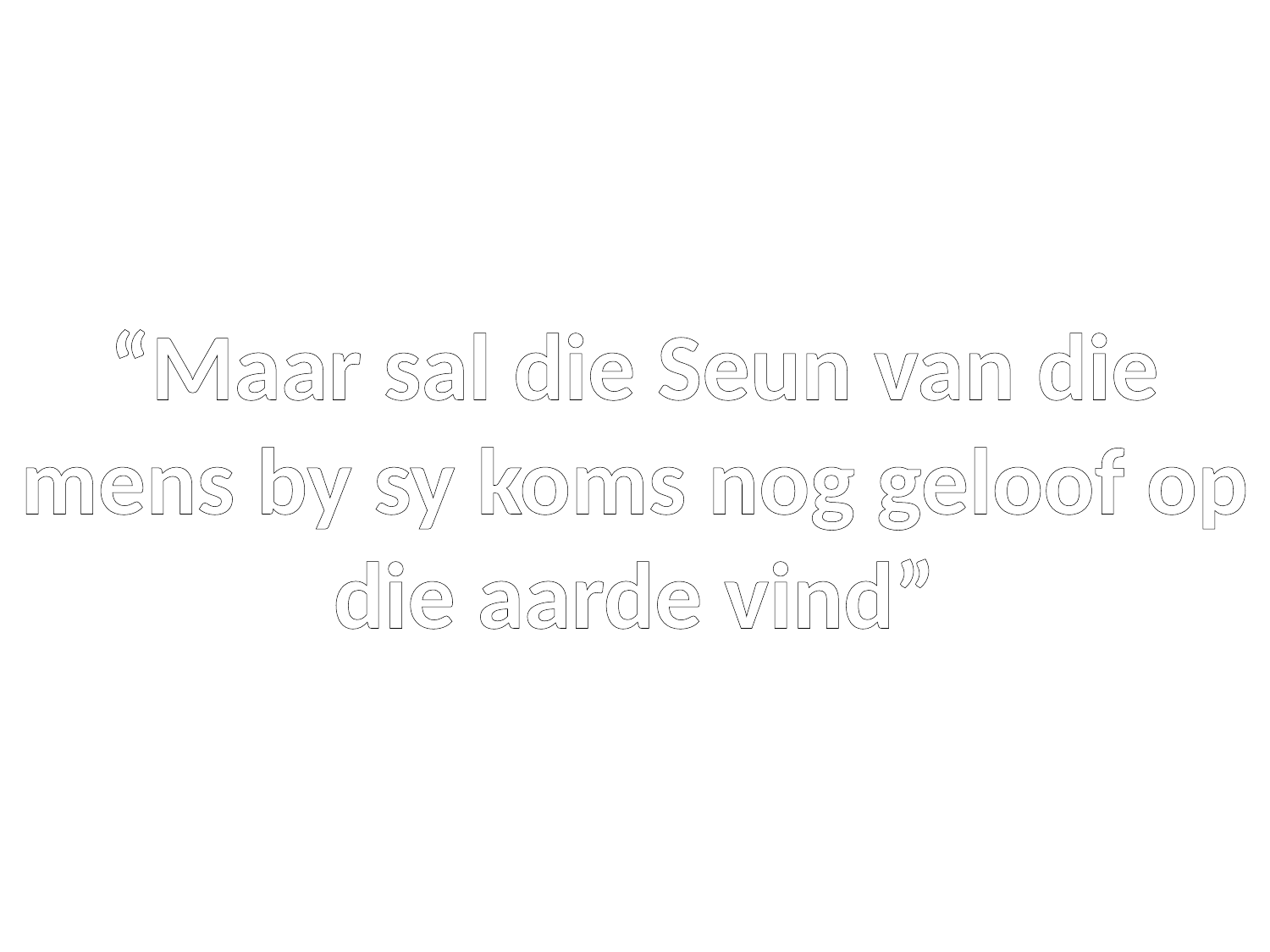

# “Maar sal die Seun van die mens by sy koms nog geloof op die aarde vind”